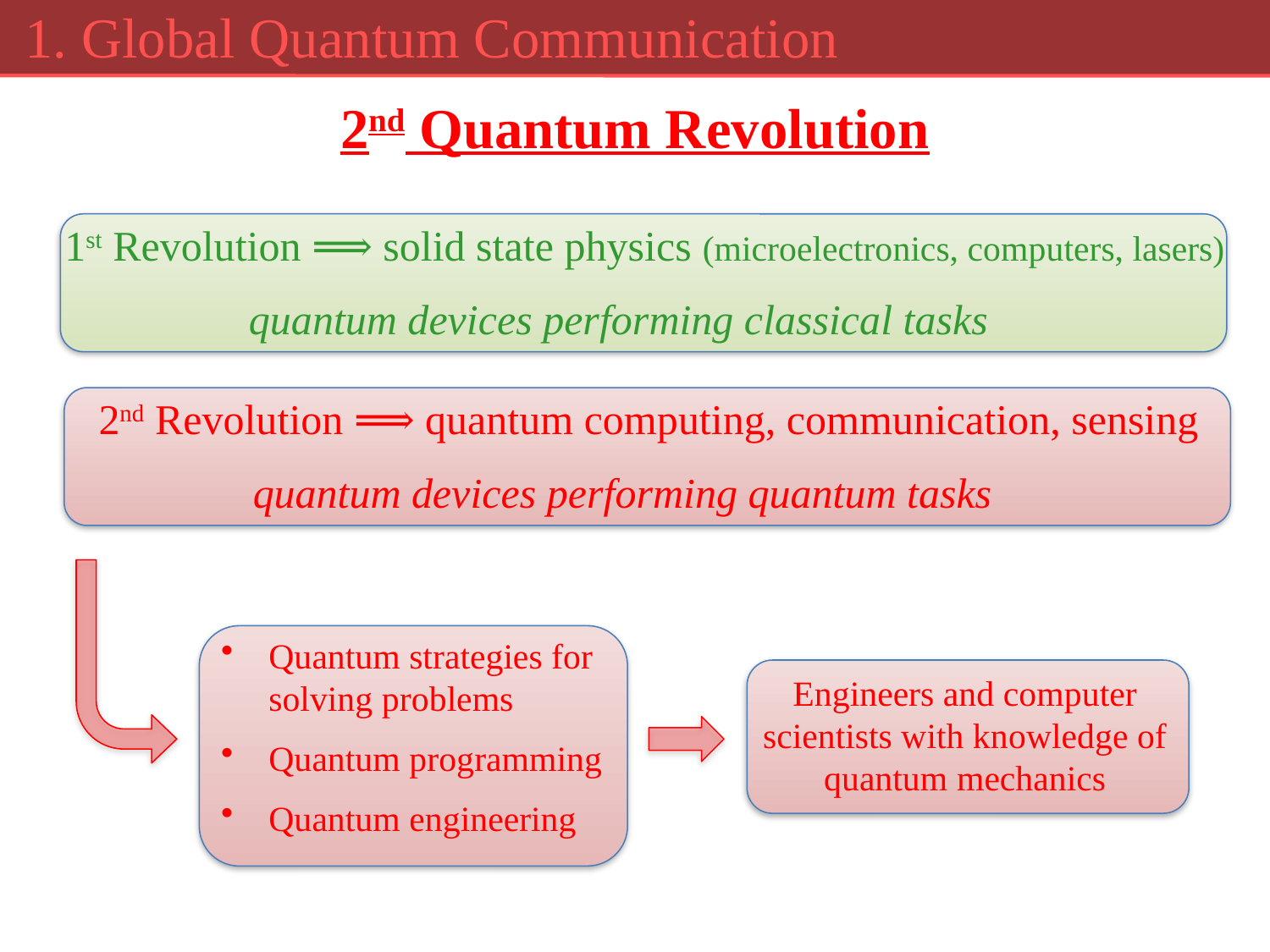

1. Global Quantum Communication
2nd Quantum Revolution
1st Revolution ⟹ solid state physics (microelectronics, computers, lasers)

quantum devices performing classical tasks
2nd Revolution ⟹ quantum computing, communication, sensing

quantum devices performing quantum tasks

Quantum strategies for solving problems
Quantum programming
Quantum engineering

Engineers and computer scientists with knowledge of quantum mechanics